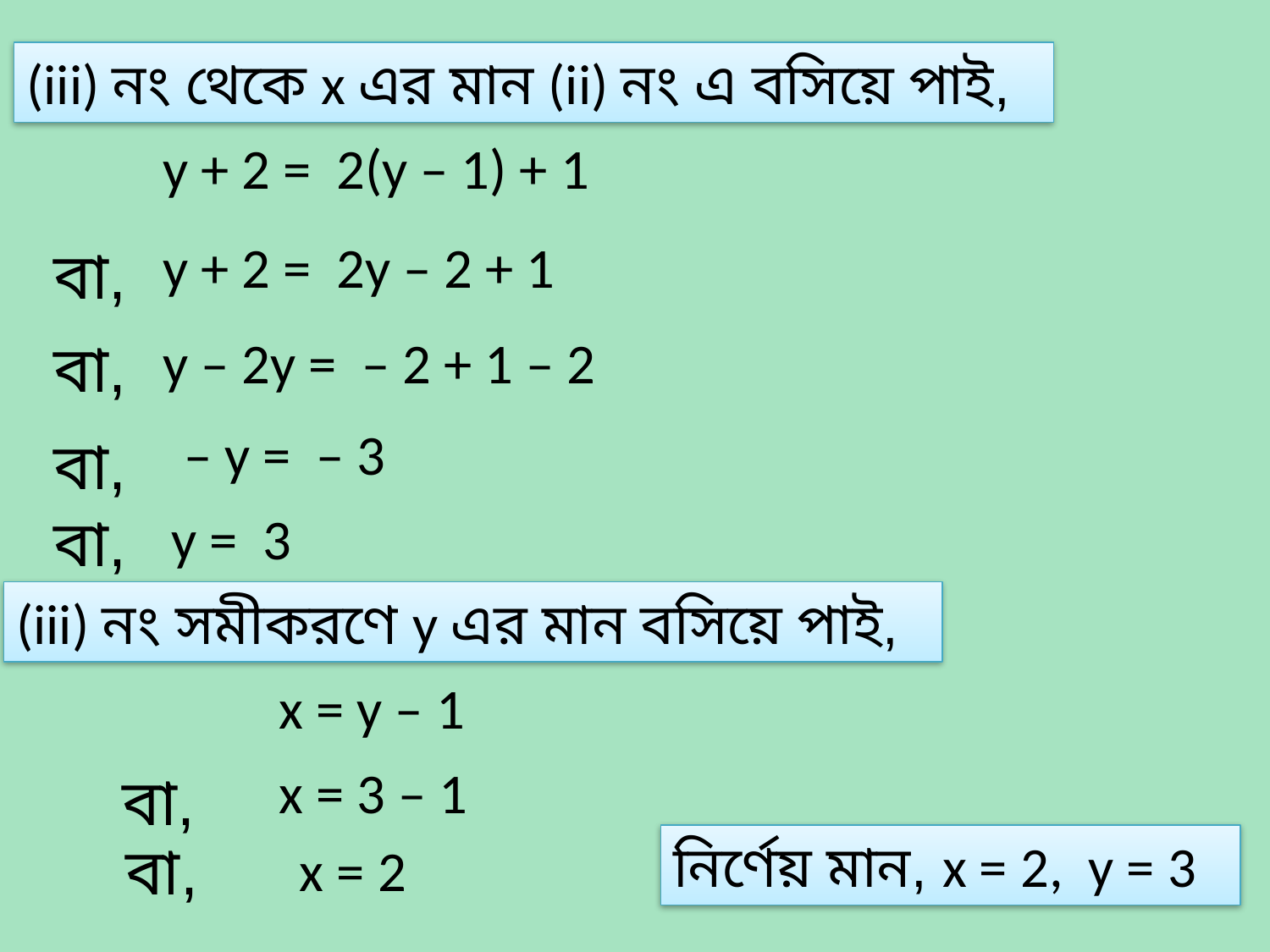

(iii) নং থেকে x এর মান (ii) নং এ বসিয়ে পাই,
 y + 2 =  2(y – 1) + 1
 y + 2 =  2y – 2 + 1
বা,
 y – 2y =  – 2 + 1 – 2
বা,
 – y =  – 3
বা,
বা,
y =  3
(iii) নং সমীকরণে y এর মান বসিয়ে পাই,
x = y – 1
x = 3 – 1
বা,
বা,
নির্ণেয় মান, x = 2,  y = 3
x = 2